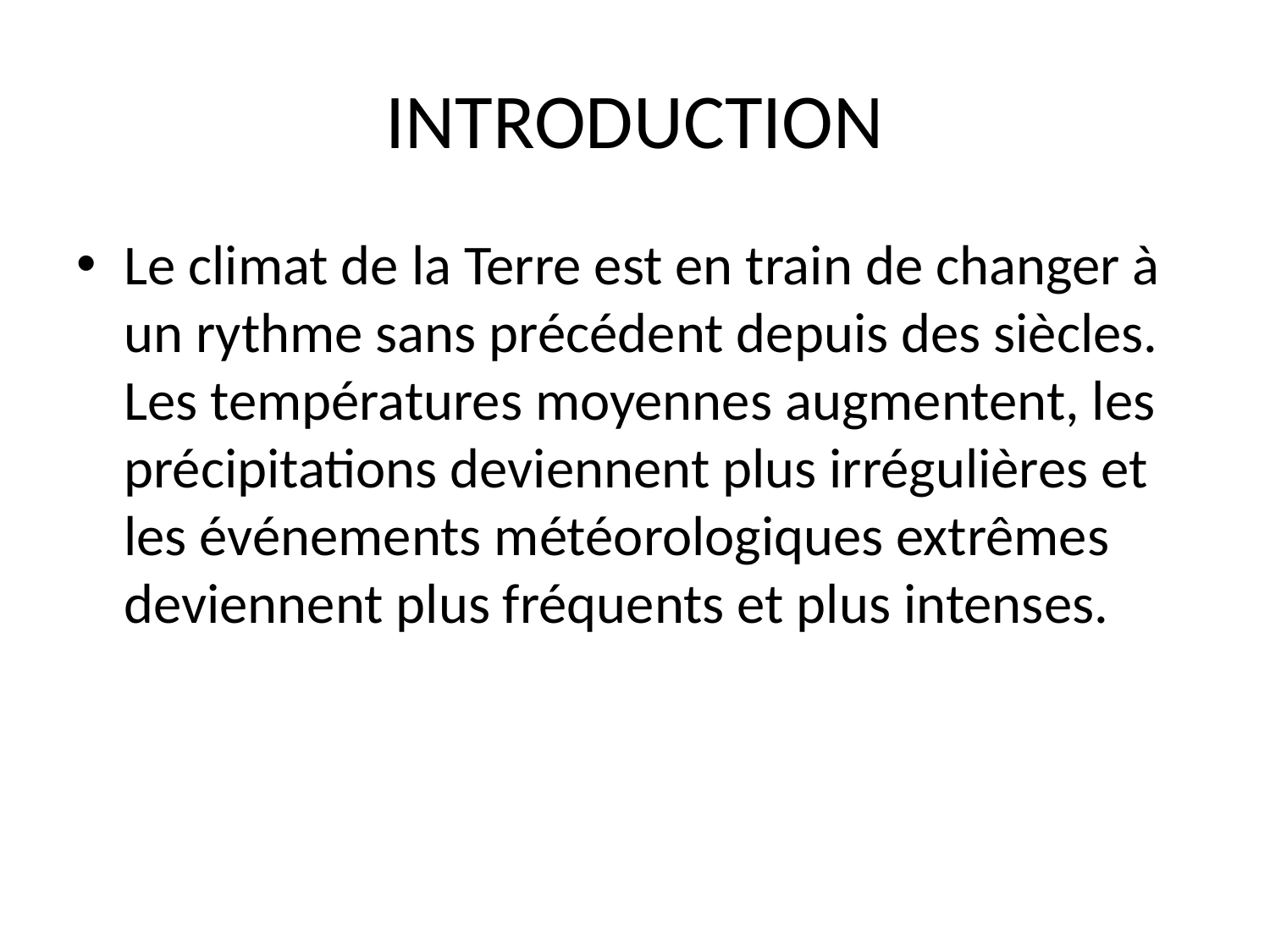

# INTRODUCTION
Le climat de la Terre est en train de changer à un rythme sans précédent depuis des siècles. Les températures moyennes augmentent, les précipitations deviennent plus irrégulières et les événements météorologiques extrêmes deviennent plus fréquents et plus intenses.